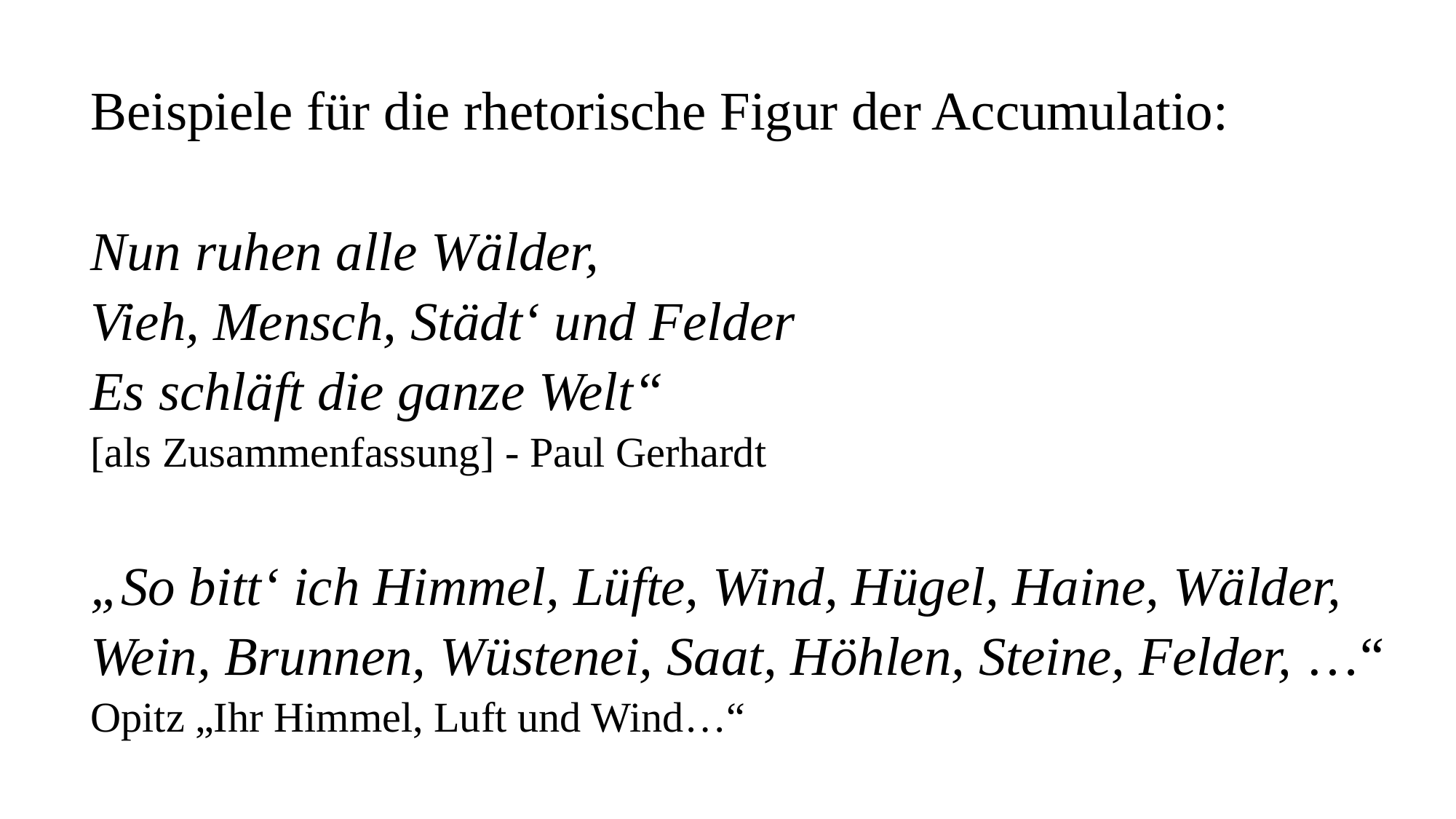

# Beispiele für die rhetorische Figur der Accumulatio: Nun ruhen alle Wälder, Vieh, Mensch, Städt‘ und Felder Es schläft die ganze Welt“ [als Zusammenfassung] - Paul Gerhardt   „So bitt‘ ich Himmel, Lüfte, Wind, Hügel, Haine, Wälder, Wein, Brunnen, Wüstenei, Saat, Höhlen, Steine, Felder, …“ Opitz „Ihr Himmel, Luft und Wind…“